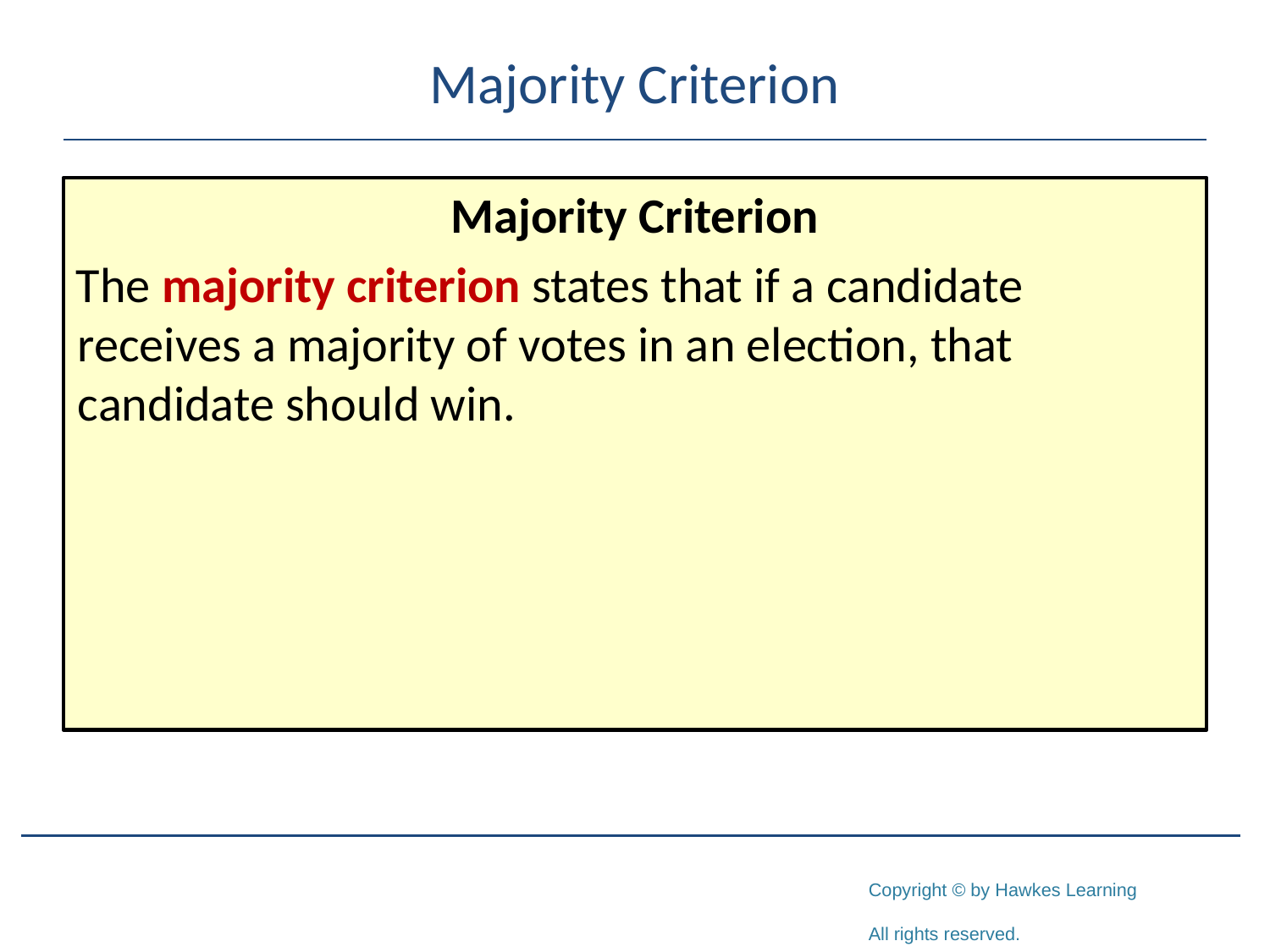

# Majority Criterion
Majority Criterion
The majority criterion states that if a candidate receives a majority of votes in an election, that candidate should win.